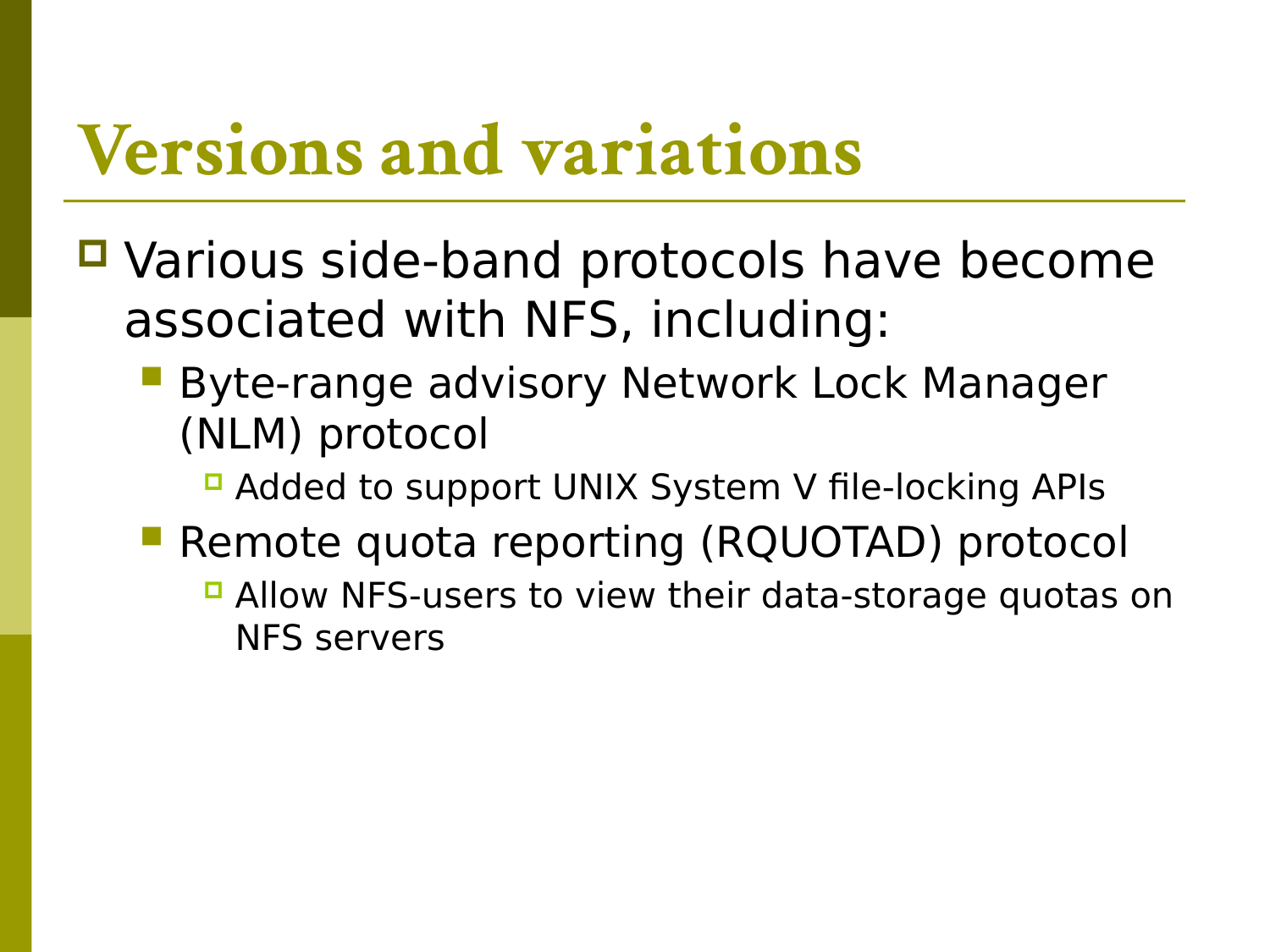

# Versions and variations
Various side-band protocols have become associated with NFS, including:
Byte-range advisory Network Lock Manager (NLM) protocol
Added to support UNIX System V file-locking APIs
Remote quota reporting (RQUOTAD) protocol
Allow NFS-users to view their data-storage quotas on NFS servers